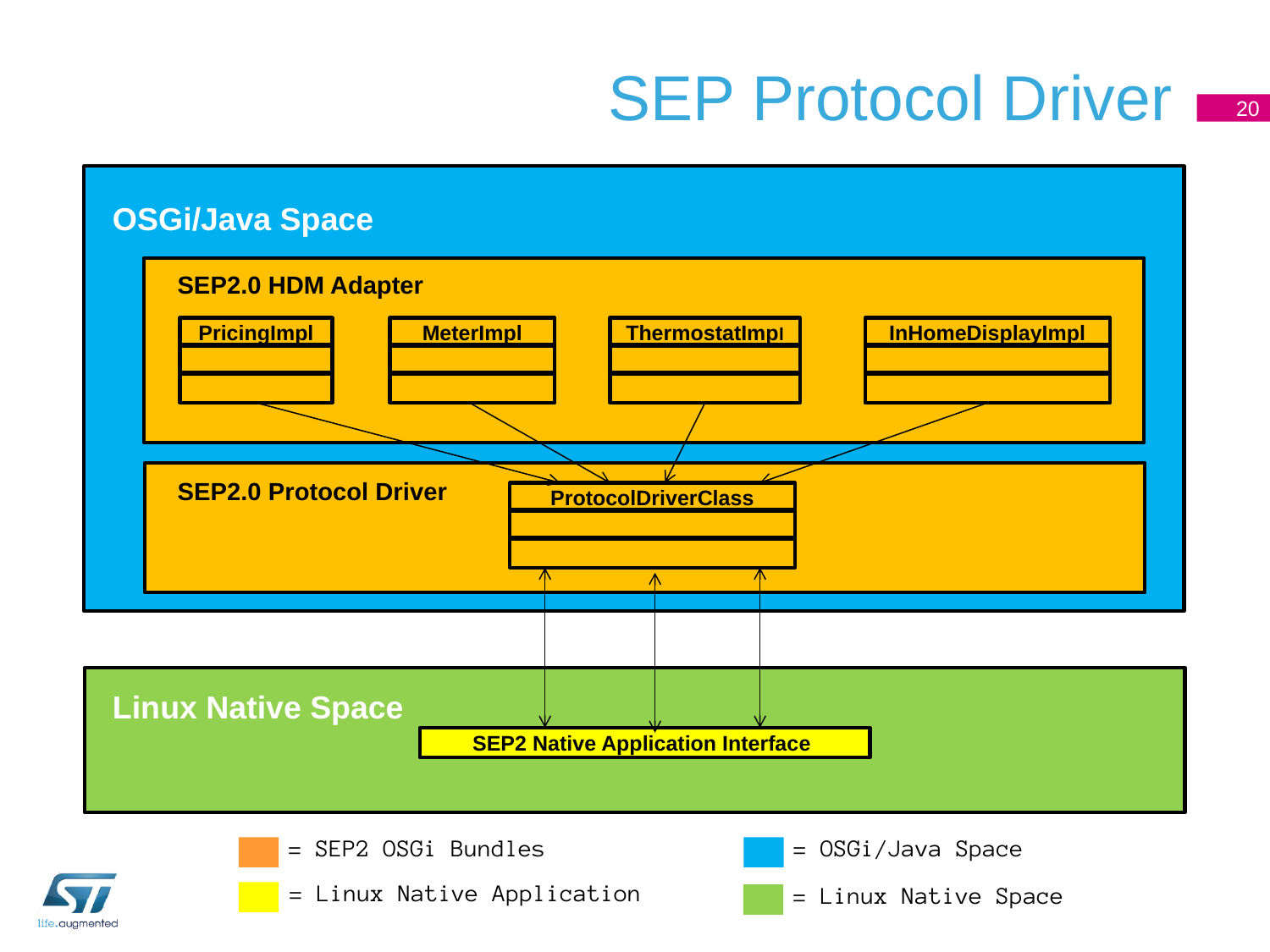

# SEP Protocol Driver
20

OSGi/Java Space

SEP2.0 HDM Adapter
PricingImpl

MeterImpl

ThermostatImpl

InHomeDisplayImpl

SEP2.0 Protocol Driver
ProtocolDriverClass

Linux Native Space
SEP2 Native Application Interface
= SEP2 OSGi Bundles
= OSGi/Java Space

= Linux Native Application
= Linux Native Space